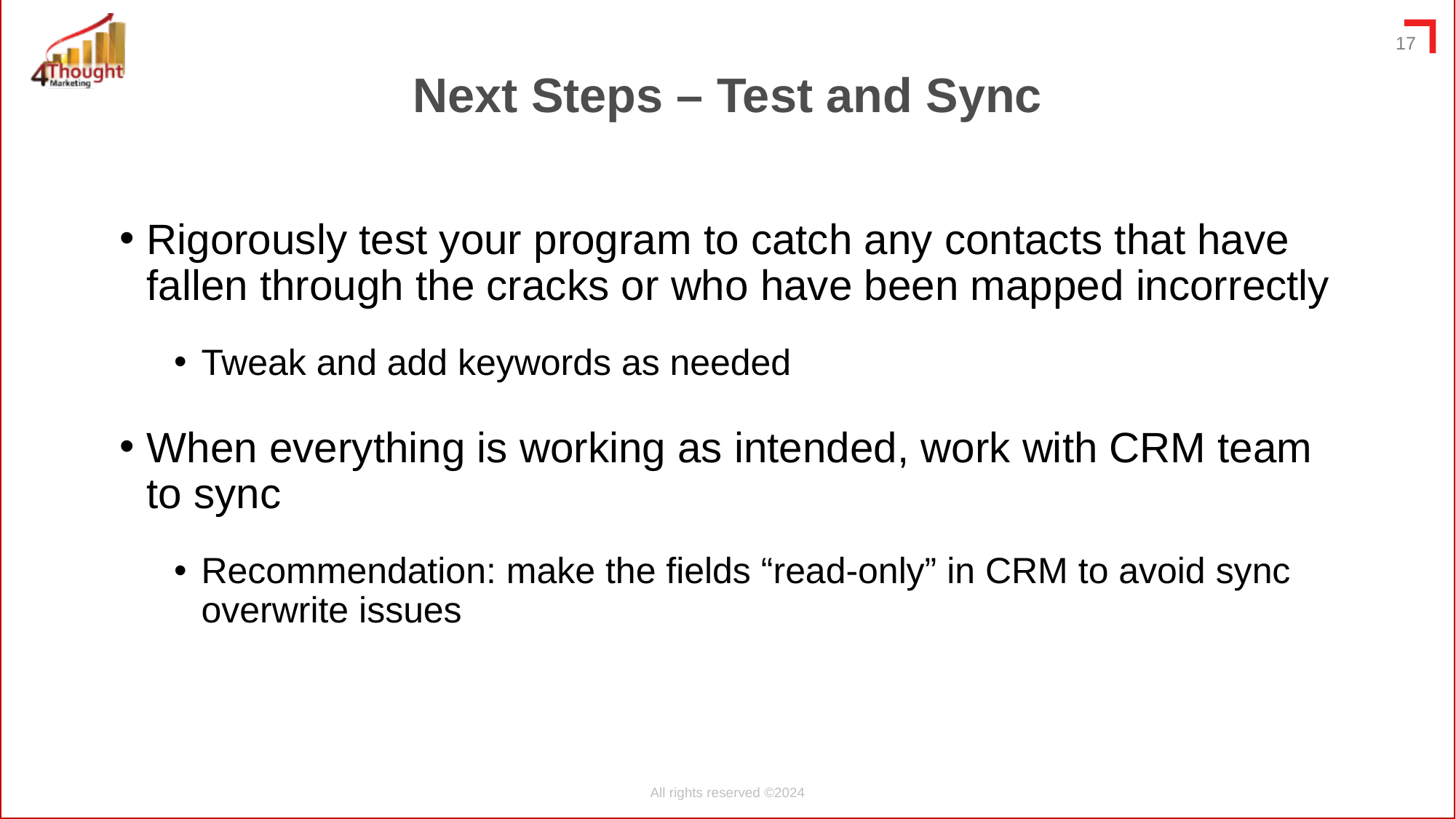

Next Steps – Test and Sync
Rigorously test your program to catch any contacts that have fallen through the cracks or who have been mapped incorrectly
Tweak and add keywords as needed
When everything is working as intended, work with CRM team to sync
Recommendation: make the fields “read-only” in CRM to avoid sync overwrite issues